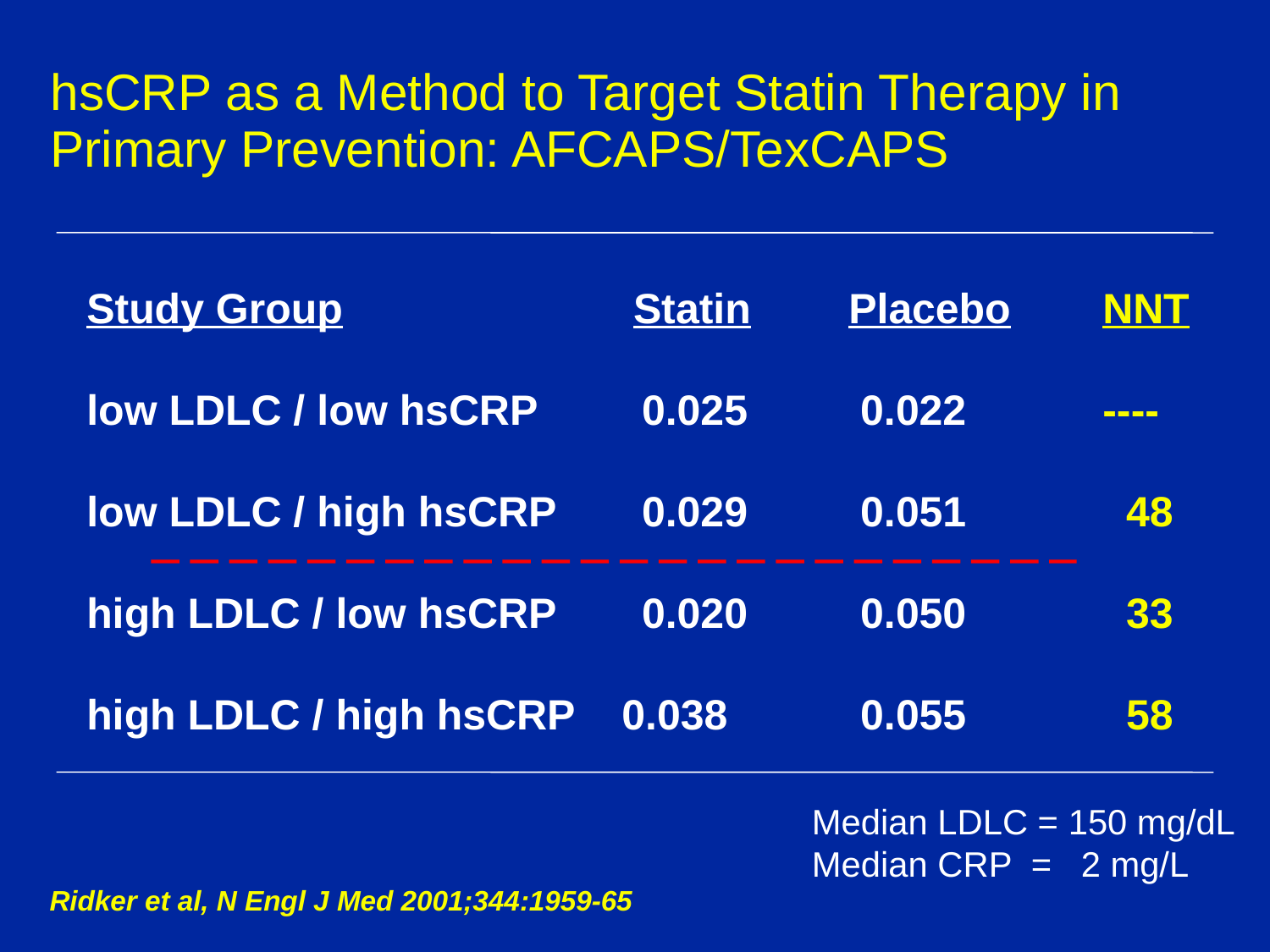

hsCRP as a Method to Target Statin Therapy in Primary Prevention: AFCAPS/TexCAPS

Study Group	              Statin	Placebo	NNT

low LDLC / low hsCRP	    0.025	 0.022		----

low LDLC / high hsCRP	    0.029	 0.051		  48

high LDLC / low hsCRP	    0.020	 0.050		  33

high LDLC / high hsCRP    0.038	 0.055		  58

Median LDLC = 150 mg/dL
Median CRP  =   2 mg/L
Ridker et al, N Engl J Med 2001;344:1959-65